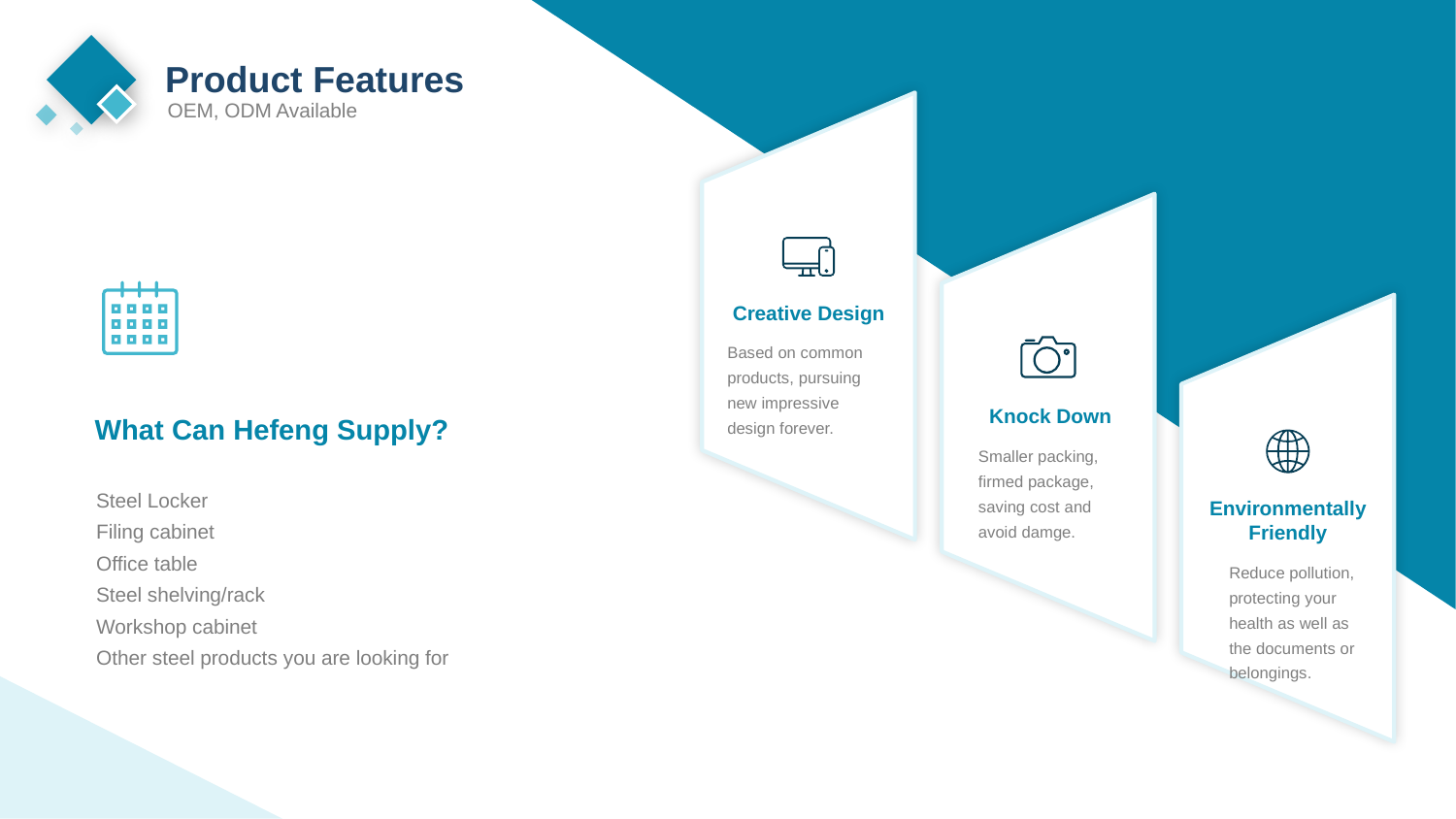

Product Features
OEM, ODM Available

Creative Design
Based on common products, pursuing new impressive design forever.

Knock Down
Smaller packing, firmed package, saving cost and avoid damge.

Environmentally
Friendly
Reduce pollution, protecting your health as well as the documents or belongings.
Subtitle Text Goes Here
What Can Hefeng Supply?
Steel Locker
Filing cabinet
Office table
Steel shelving/rack
Workshop cabinet
Other steel products you are looking for